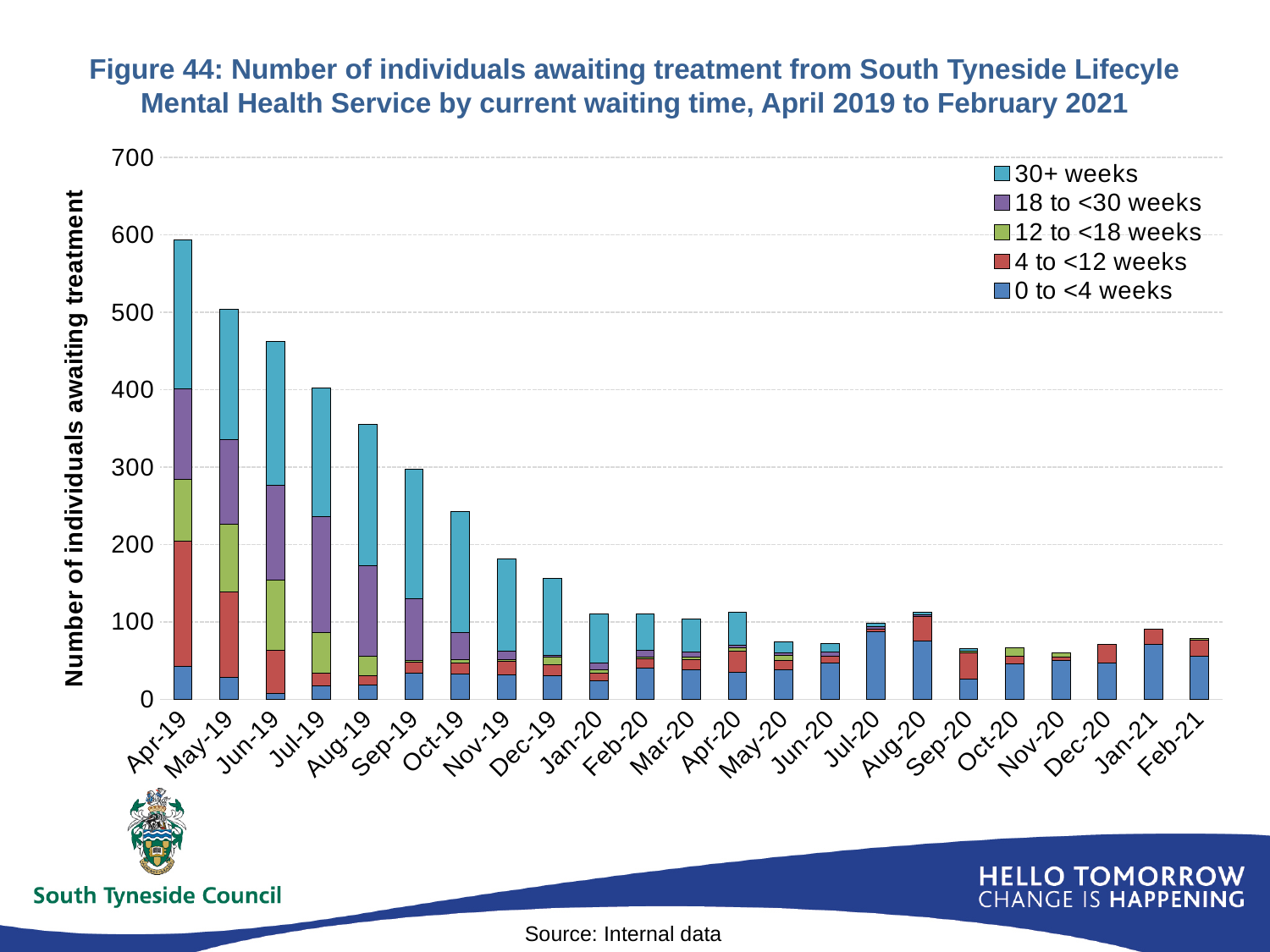

# Figure 44: Number of individuals awaiting treatment from South Tyneside Lifecyle Mental Health Service by current waiting time, April 2019 to February 2021

### Chart

| Category | 0 to <4 weeks | 4 to <12 weeks | 12 to <18 weeks | 18 to <30 weeks | 30+ weeks |
|---|---|---|---|---|---|
| 43556 | 42.0 | 162.0 | 80.0 | 117.0 | 192.0 |
| 43586 | 28.0 | 111.0 | 87.0 | 109.0 | 169.0 |
| 43617 | 7.0 | 56.0 | 91.0 | 122.0 | 186.0 |
| 43647 | 17.0 | 17.0 | 52.0 | 150.0 | 166.0 |
| 43678 | 18.0 | 12.0 | 25.0 | 117.0 | 183.0 |
| 43709 | 34.0 | 14.0 | 2.0 | 80.0 | 167.0 |
| 43739 | 33.0 | 14.0 | 4.0 | 35.0 | 157.0 |
| 43770 | 31.0 | 18.0 | 2.0 | 11.0 | 119.0 |
| 43800 | 30.0 | 15.0 | 9.0 | 3.0 | 99.0 |
| 43831 | 24.0 | 10.0 | 4.0 | 9.0 | 63.0 |
| 43862 | 40.0 | 12.0 | 2.0 | 9.0 | 47.0 |
| 43891 | 38.0 | 13.0 | 3.0 | 7.0 | 43.0 |
| 43922 | 35.0 | 27.0 | 5.0 | 3.0 | 42.0 |
| 43952 | 38.0 | 12.0 | 7.0 | 3.0 | 14.0 |
| 43983 | 47.0 | 9.0 | 0.0 | 5.0 | 11.0 |
| 44013 | 87.0 | 3.0 | 1.0 | 3.0 | 4.0 |
| 44044 | 75.0 | 32.0 | 0.0 | 2.0 | 3.0 |
| 44075 | 26.0 | 34.0 | 2.0 | 0.0 | 3.0 |
| 44105 | 46.0 | 9.0 | 11.0 | 0.0 | 1.0 |
| 44136 | 50.0 | 4.0 | 6.0 | 0.0 | 0.0 |
| 44166 | 47.0 | 24.0 | 0.0 | 0.0 | 0.0 |
| 44197 | 71.0 | 19.0 | 0.0 | 0.0 | 0.0 |
| 44228 | 56.0 | 20.0 | 3.0 | 0.0 | 0.0 |
Source: Internal data